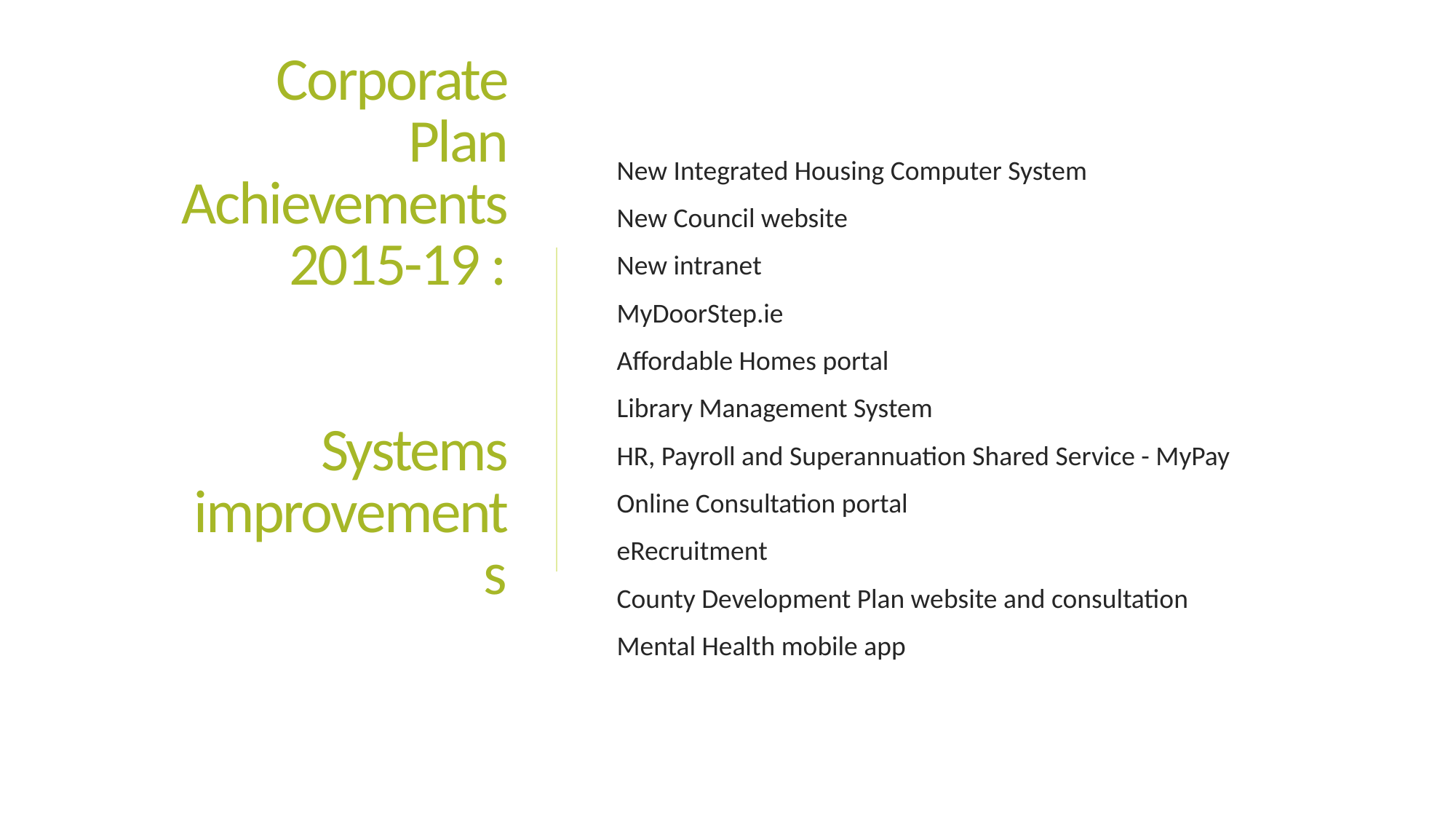

# Corporate Plan Achievements 2015-19 : Systems improvements
New Integrated Housing Computer System
New Council website
New intranet
MyDoorStep.ie
Affordable Homes portal
Library Management System
HR, Payroll and Superannuation Shared Service - MyPay
Online Consultation portal
eRecruitment
County Development Plan website and consultation
Mental Health mobile app